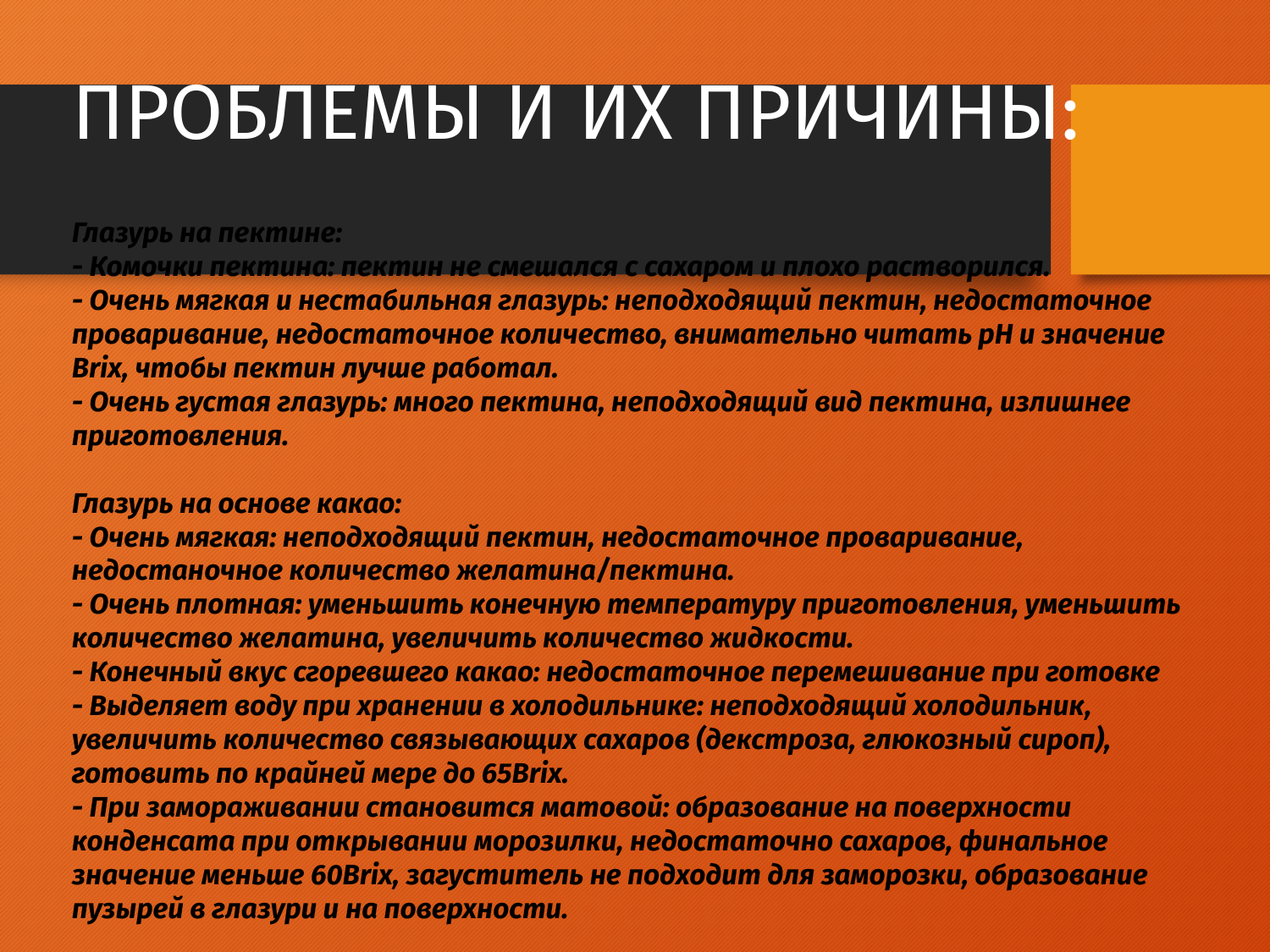

# ПРОБЛЕМЫ И ИХ ПРИЧИНЫ:
Глазурь на пектине:
- Комочки пектина: пектин не смешался с сахаром и плохо растворился.
- Очень мягкая и нестабильная глазурь: неподходящий пектин, недостаточное проваривание, недостаточное количество, внимательно читать pH и значение Brix, чтобы пектин лучше работал.
- Очень густая глазурь: много пектина, неподходящий вид пектина, излишнее приготовления.

Глазурь на основе какао:
- Очень мягкая: неподходящий пектин, недостаточное проваривание, недостаночное количество желатина/пектина.
- Очень плотная: уменьшить конечную температуру приготовления, уменьшить количество желатина, увеличить количество жидкости.
- Конечный вкус сгоревшего какао: недостаточное перемешивание при готовке
- Выделяет воду при хранении в холодильнике: неподходящий холодильник, увеличить количество связывающих сахаров (декстроза, глюкозный сироп), готовить по крайней мере до 65Brix.
- При замораживании становится матовой: образование на поверхности конденсата при открывании морозилки, недостаточно сахаров, финальное значение меньше 60Brix, загуститель не подходит для заморозки, образование пузырей в глазури и на поверхности.